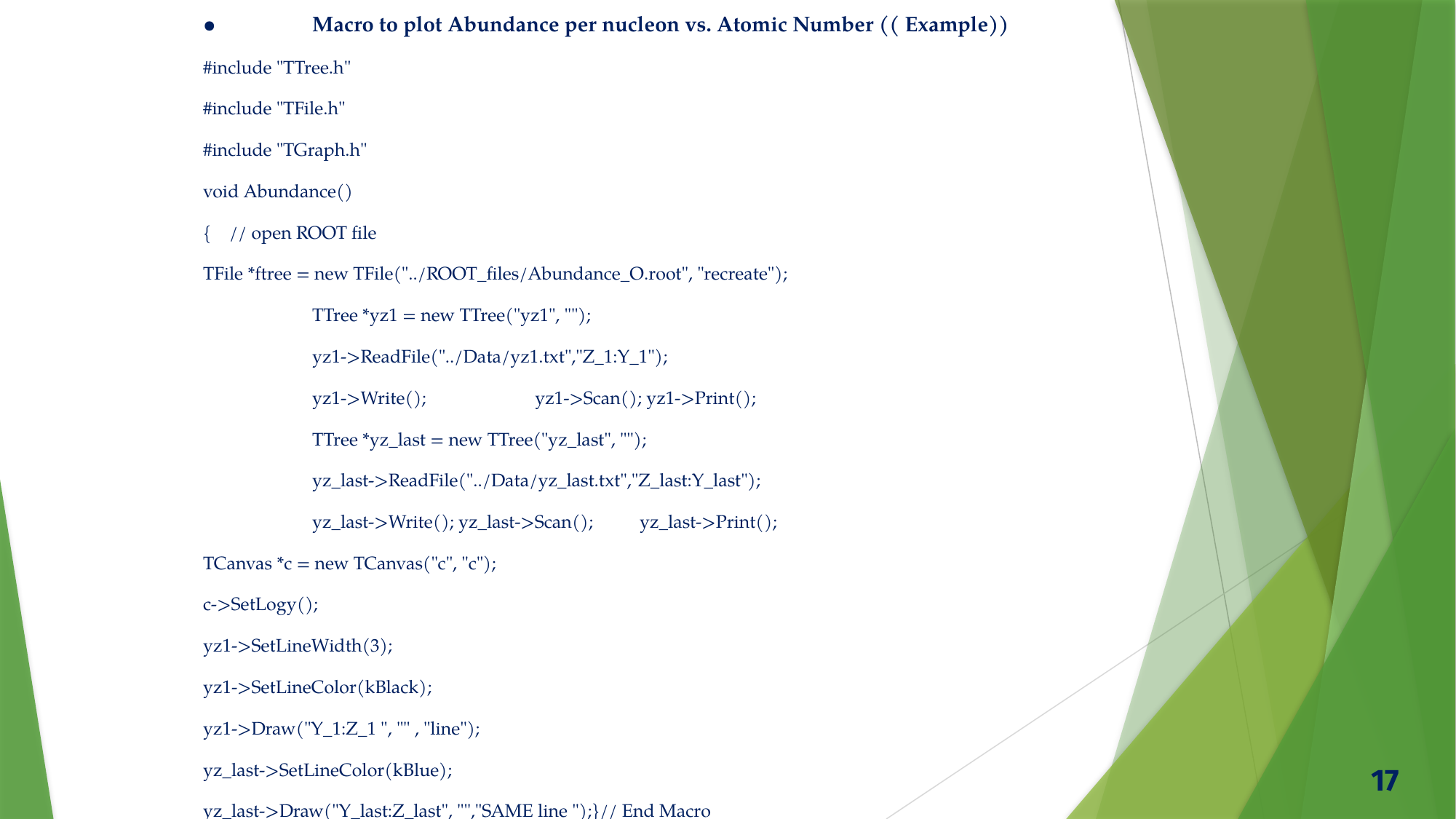

•	Macro to plot Abundance per nucleon vs. Atomic Number (( Example))
#include "TTree.h"
#include "TFile.h"
#include "TGraph.h"
void Abundance()
{    // open ROOT file
TFile *ftree = new TFile("../ROOT_files/Abundance_O.root", "recreate");
	TTree *yz1 = new TTree("yz1", "");
	yz1->ReadFile("../Data/yz1.txt","Z_1:Y_1");
	yz1->Write();	 yz1->Scan(); yz1->Print();
	TTree *yz_last = new TTree("yz_last", "");
	yz_last->ReadFile("../Data/yz_last.txt","Z_last:Y_last");
	yz_last->Write(); yz_last->Scan(); 	yz_last->Print();
TCanvas *c = new TCanvas("c", "c");
c->SetLogy();
yz1->SetLineWidth(3);
yz1->SetLineColor(kBlack);
yz1->Draw("Y_1:Z_1 ", "" , "line");
yz_last->SetLineColor(kBlue);
yz_last->Draw("Y_last:Z_last", "","SAME line ");}// End Macro

17